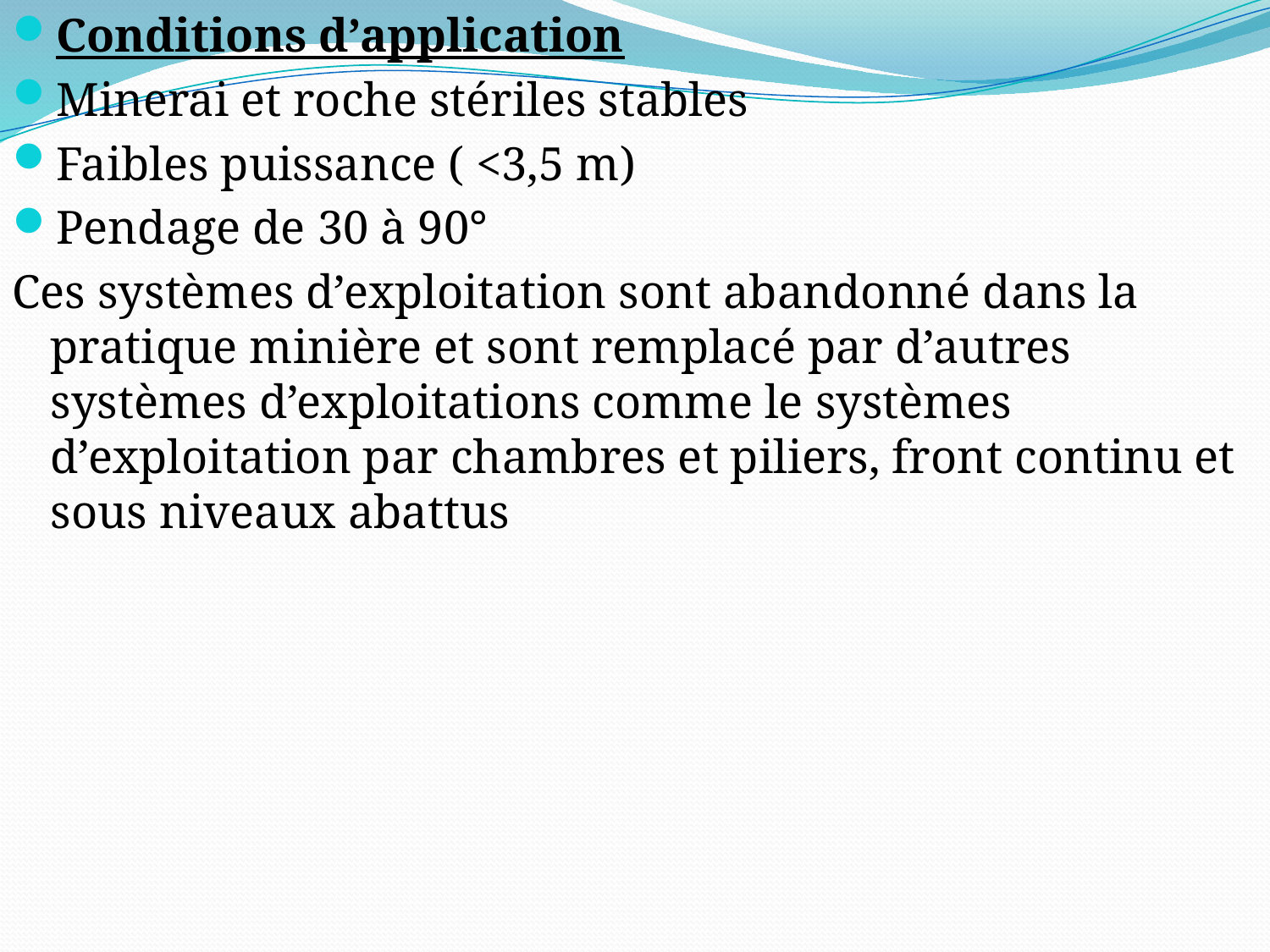

Conditions d’application
Minerai et roche stériles stables
Faibles puissance ( <3,5 m)
Pendage de 30 à 90°
Ces systèmes d’exploitation sont abandonné dans la pratique minière et sont remplacé par d’autres systèmes d’exploitations comme le systèmes d’exploitation par chambres et piliers, front continu et sous niveaux abattus